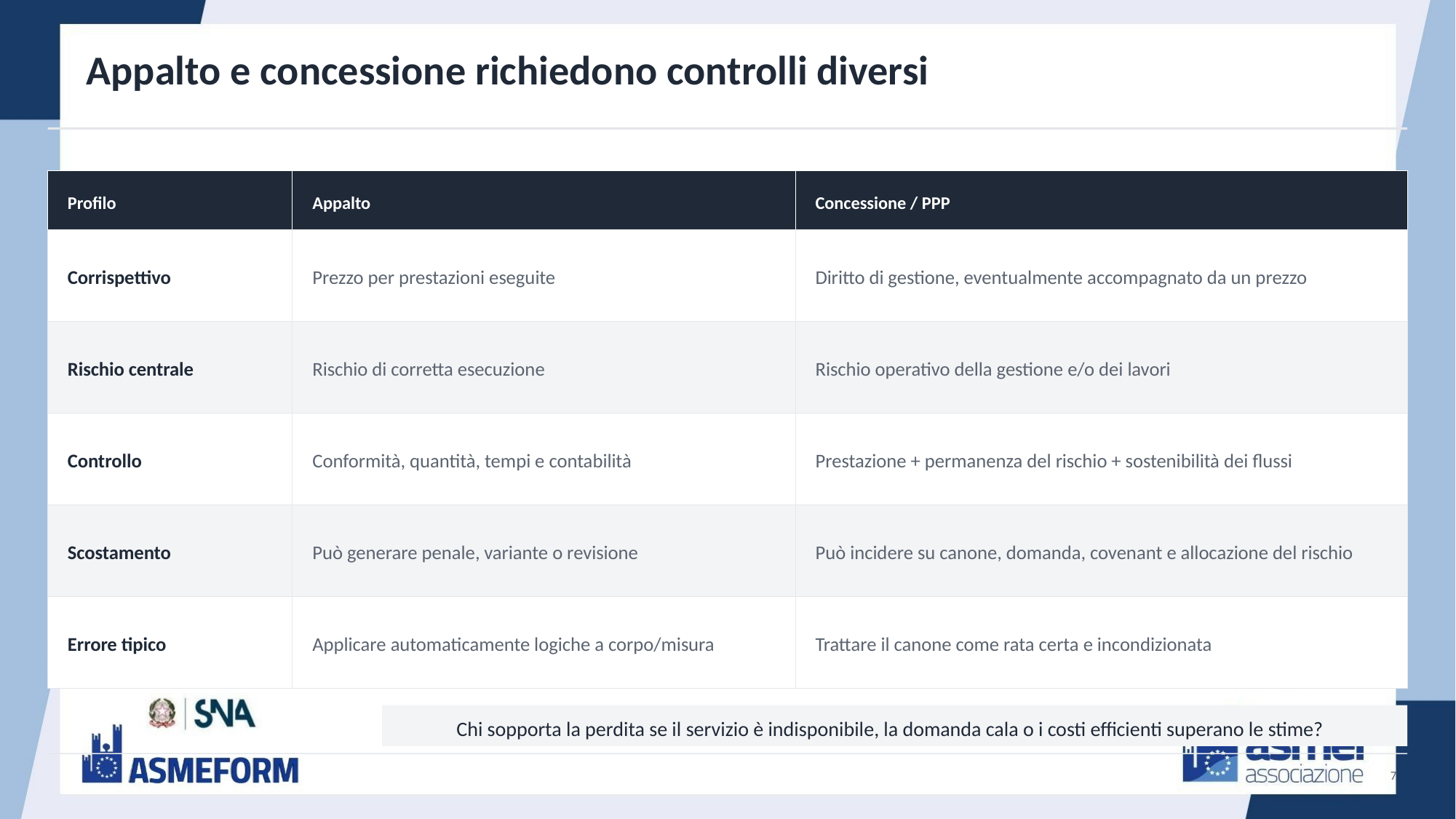

Appalto e concessione richiedono controlli diversi

Profilo
Appalto
Concessione / PPP

Corrispettivo
Prezzo per prestazioni eseguite
Diritto di gestione, eventualmente accompagnato da un prezzo

Rischio centrale
Rischio di corretta esecuzione
Rischio operativo della gestione e/o dei lavori

Controllo
Conformità, quantità, tempi e contabilità
Prestazione + permanenza del rischio + sostenibilità dei flussi

Scostamento
Può generare penale, variante o revisione
Può incidere su canone, domanda, covenant e allocazione del rischio

Errore tipico
Applicare automaticamente logiche a corpo/misura
Trattare il canone come rata certa e incondizionata

Chi sopporta la perdita se il servizio è indisponibile, la domanda cala o i costi efficienti superano le stime?

7